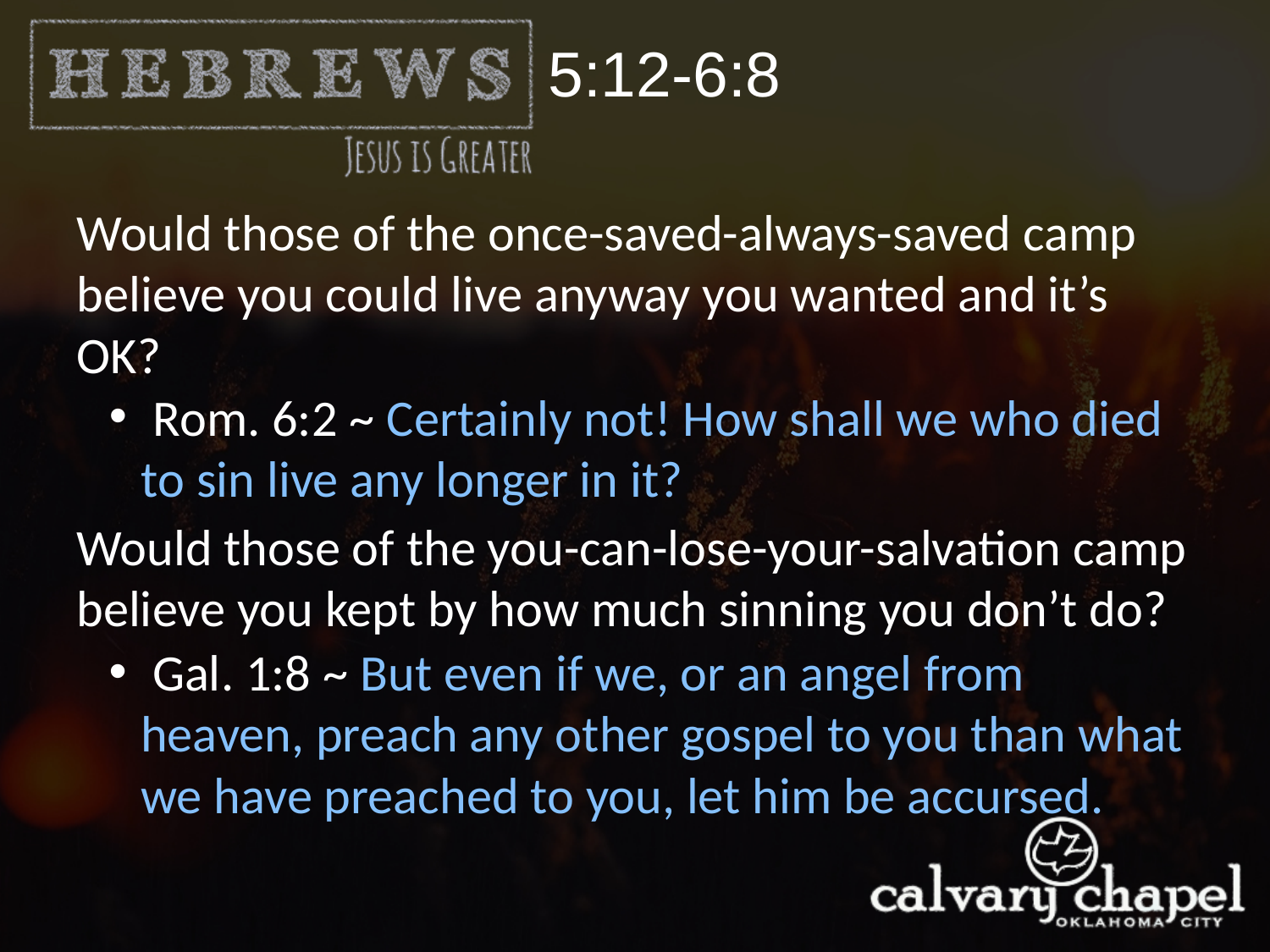

5:12-6:8
Would those of the once-saved-always-saved camp believe you could live anyway you wanted and it’s OK?
 Rom. 6:2 ~ Certainly not! How shall we who died to sin live any longer in it?
Would those of the you-can-lose-your-salvation camp believe you kept by how much sinning you don’t do?
 Gal. 1:8 ~ But even if we, or an angel from heaven, preach any other gospel to you than what we have preached to you, let him be accursed.